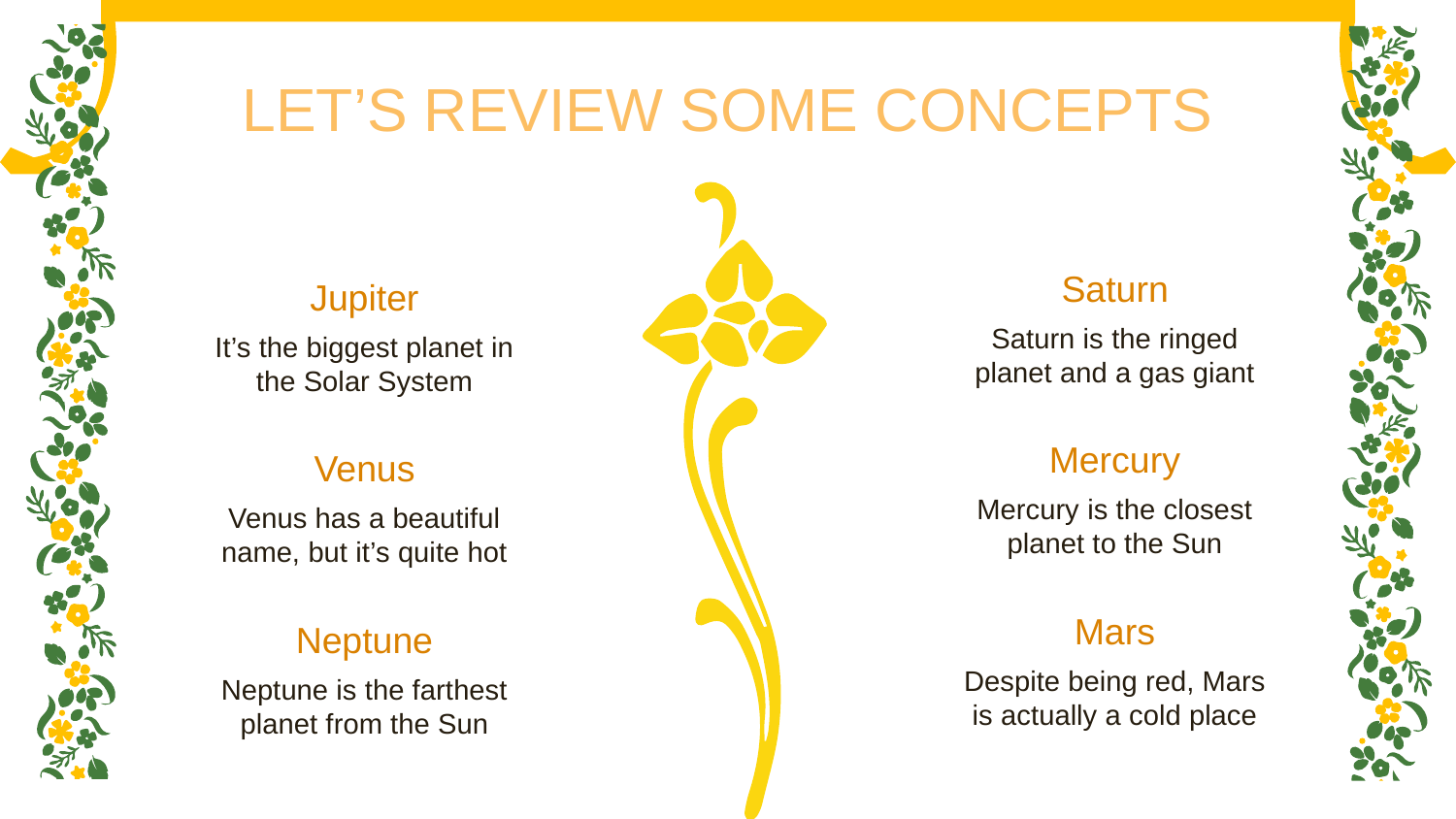

LET’S REVIEW SOME CONCEPTS

Saturn
Jupiter
Saturn is the ringed planet and a gas giant
It’s the biggest planet in the Solar System

# Mercury
Venus
Mercury is the closest planet to the Sun
Venus has a beautiful name, but it’s quite hot
Mars
Neptune
Despite being red, Mars is actually a cold place
Neptune is the farthest planet from the Sun